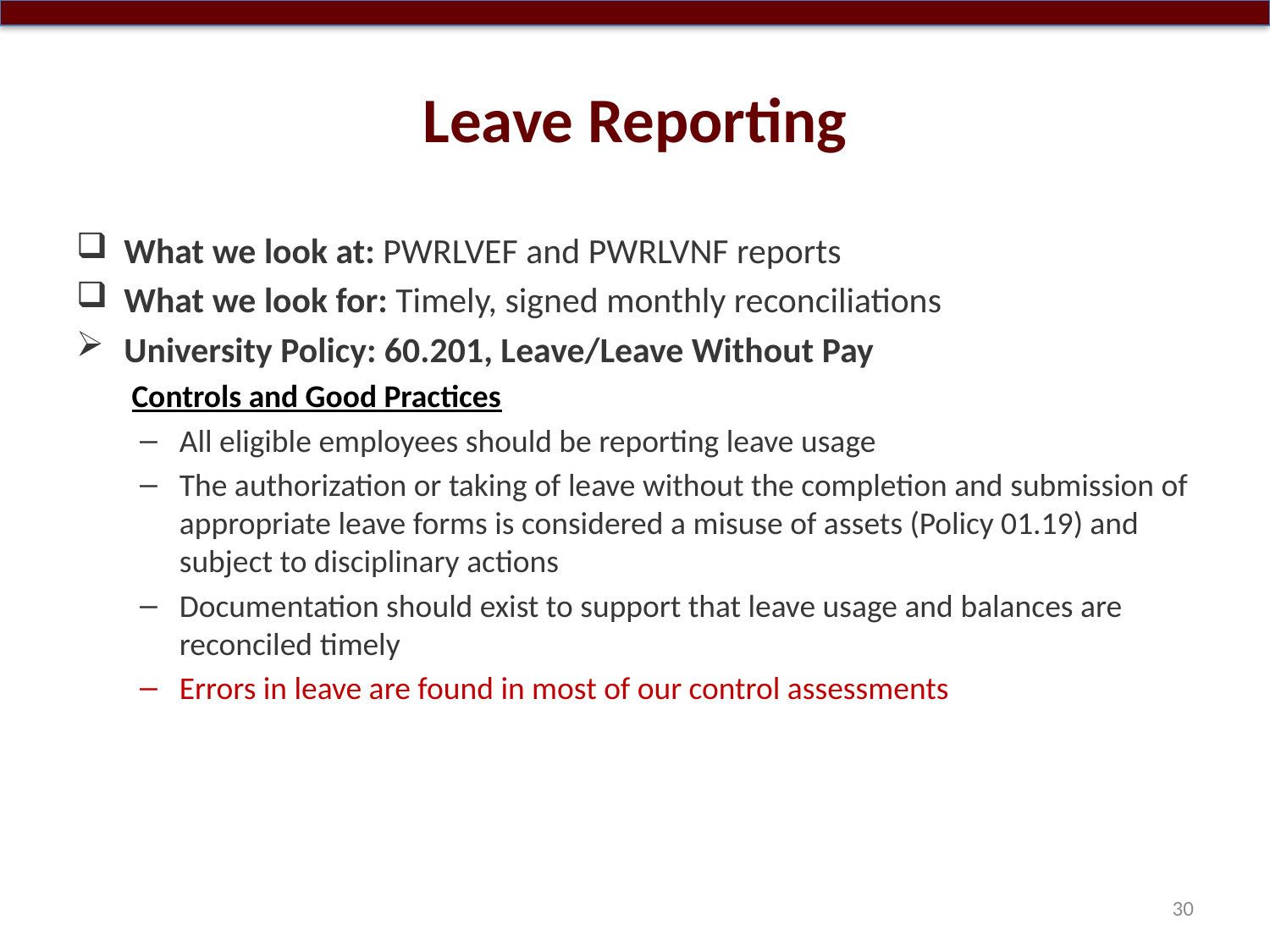

# Leave Reporting
What we look at: PWRLVEF and PWRLVNF reports
What we look for: Timely, signed monthly reconciliations
University Policy: 60.201, Leave/Leave Without Pay
Controls and Good Practices
All eligible employees should be reporting leave usage
The authorization or taking of leave without the completion and submission of appropriate leave forms is considered a misuse of assets (Policy 01.19) and subject to disciplinary actions
Documentation should exist to support that leave usage and balances are reconciled timely
Errors in leave are found in most of our control assessments

30